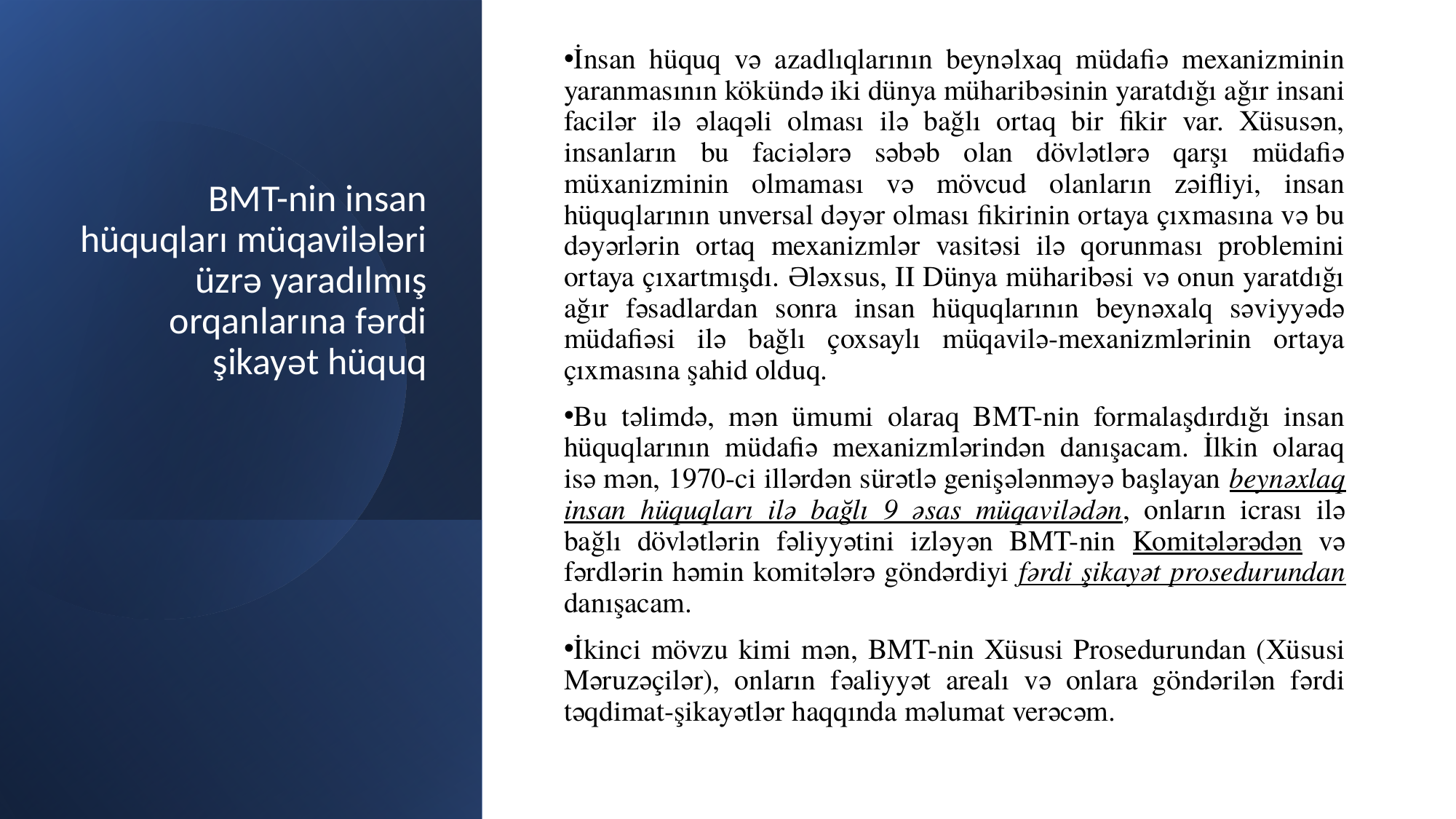

İnsan hüquq və azadlıqlarının beynəlxaq müdafiə mexanizminin yaranmasının kökündə iki dünya müharibəsinin yaratdığı ağır insani facilər ilə əlaqəli olması ilə bağlı ortaq bir fikir var. Xüsusən, insanların bu faciələrə səbəb olan dövlətlərə qarşı müdafiə müxanizminin olmaması və mövcud olanların zəifliyi, insan hüquqlarının unversal dəyər olması fikirinin ortaya çıxmasına və bu dəyərlərin ortaq mexanizmlər vasitəsi ilə qorunması problemini ortaya çıxartmışdı. Ələxsus, II Dünya müharibəsi və onun yaratdığı ağır fəsadlardan sonra insan hüquqlarının beynəxalq səviyyədə müdafiəsi ilə bağlı çoxsaylı müqavilə-mexanizmlərinin ortaya çıxmasına şahid olduq.
Bu təlimdə, mən ümumi olaraq BMT-nin formalaşdırdığı insan hüquqlarının müdafiə mexanizmlərindən danışacam. İlkin olaraq isə mən, 1970-ci illərdən sürətlə genişələnməyə başlayan beynəxlaq insan hüquqları ilə bağlı 9 əsas müqavilədən, onların icrası ilə bağlı dövlətlərin fəliyyətini izləyən BMT-nin Komitələrədən və fərdlərin həmin komitələrə göndərdiyi fərdi şikayət prosedurundan danışacam.
İkinci mövzu kimi mən, BMT-nin Xüsusi Prosedurundan (Xüsusi Məruzəçilər), onların fəaliyyət arealı və onlara göndərilən fərdi təqdimat-şikayətlər haqqında məlumat verəcəm.

# BMT-nin insan hüquqları müqavilələri üzrə yaradılmış orqanlarına fərdi şikayət hüquq